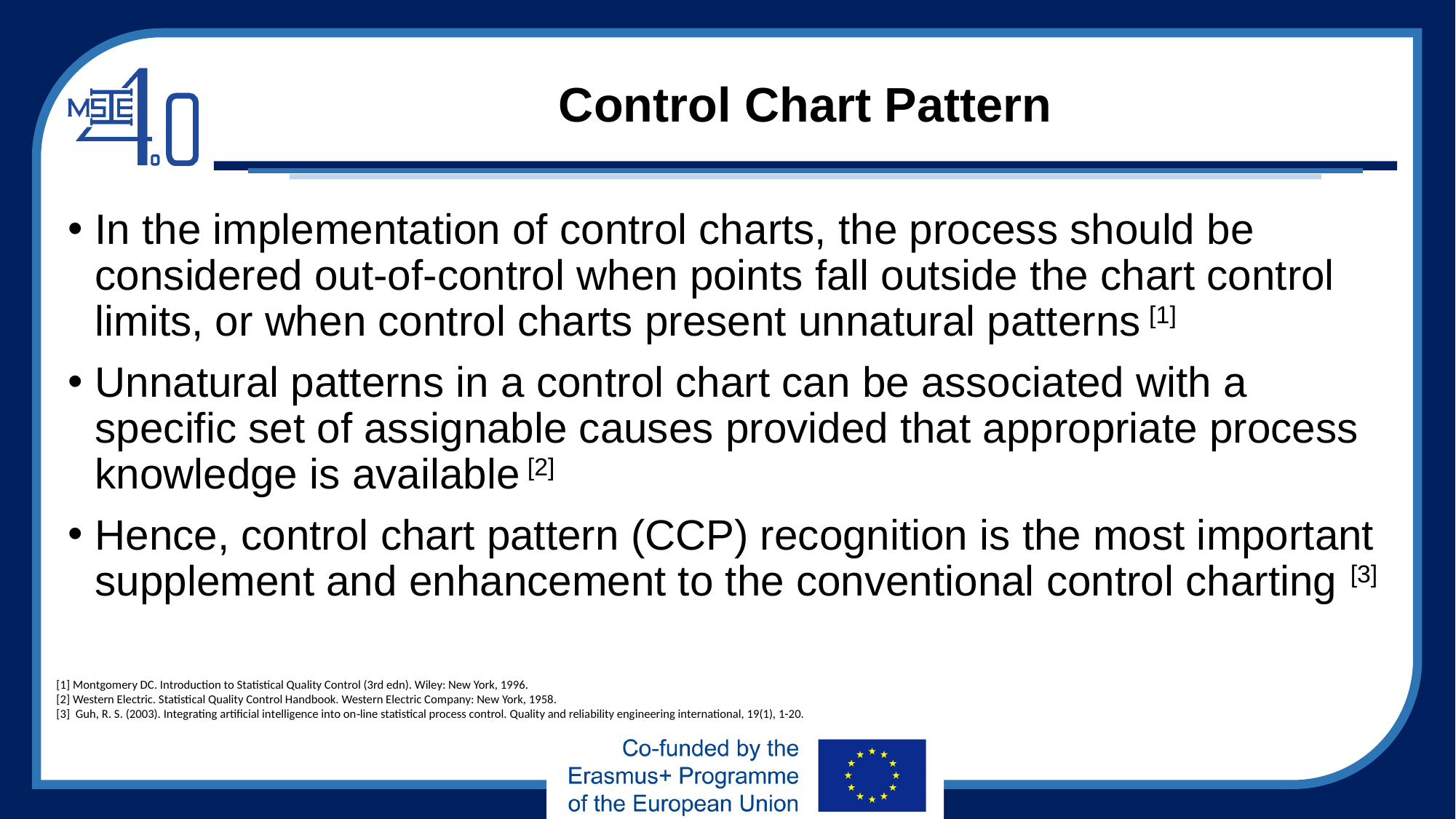

# Control Chart Pattern
In the implementation of control charts, the process should be considered out-of-control when points fall outside the chart control limits, or when control charts present unnatural patterns [1]
Unnatural patterns in a control chart can be associated with a specific set of assignable causes provided that appropriate process knowledge is available [2]
Hence, control chart pattern (CCP) recognition is the most important supplement and enhancement to the conventional control charting [3]
[1] Montgomery DC. Introduction to Statistical Quality Control (3rd edn). Wiley: New York, 1996.
[2] Western Electric. Statistical Quality Control Handbook. Western Electric Company: New York, 1958.
[3]  Guh, R. S. (2003). Integrating artificial intelligence into on‐line statistical process control. Quality and reliability engineering international, 19(1), 1-20.